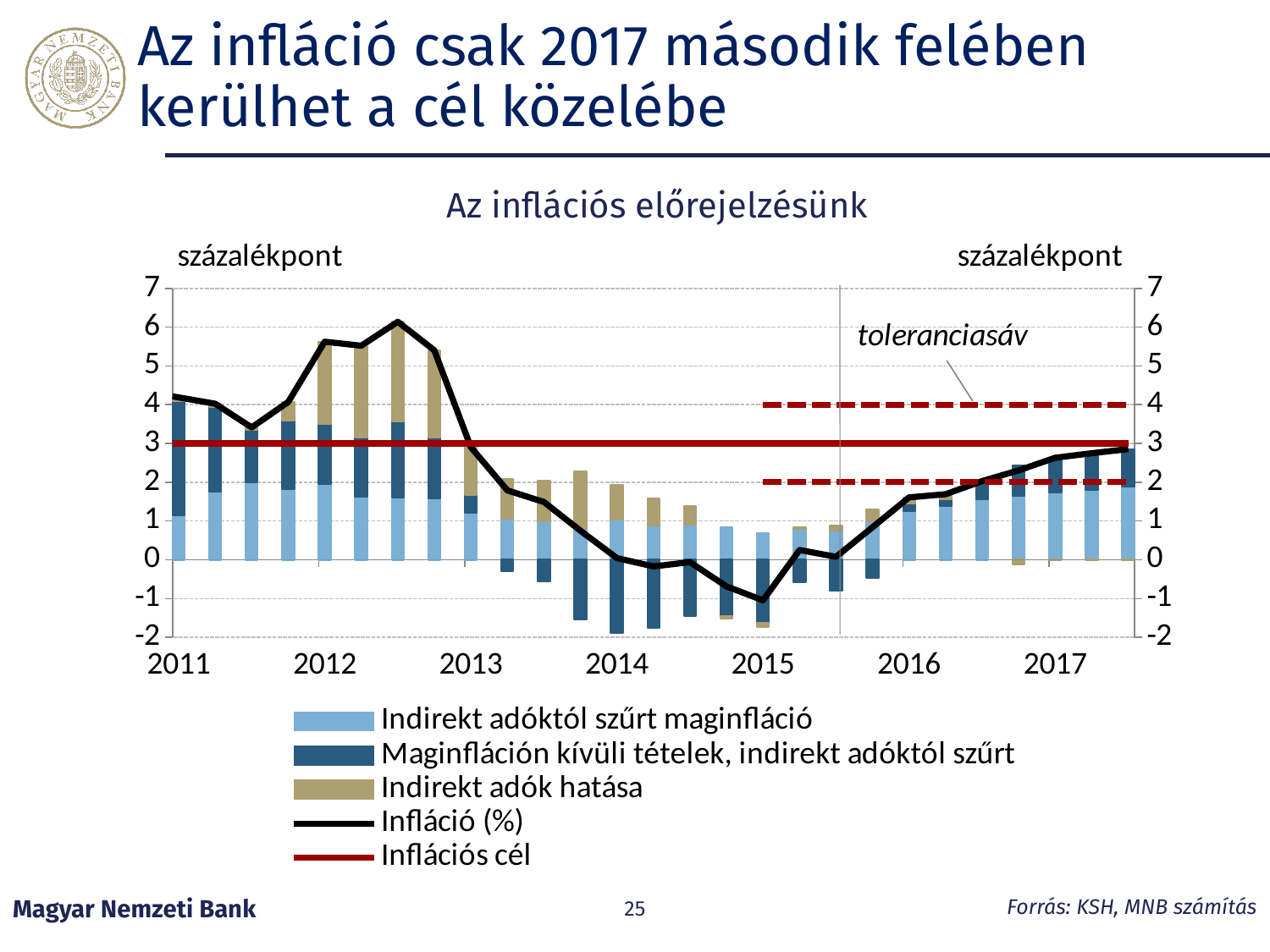

# Az infláció csak 2017 második felében kerülhet a cél közelébe
Az inflációs előrejelzésünk

[unsupported chart]

Forrás: KSH, MNB számítás
Magyar Nemzeti Bank
25